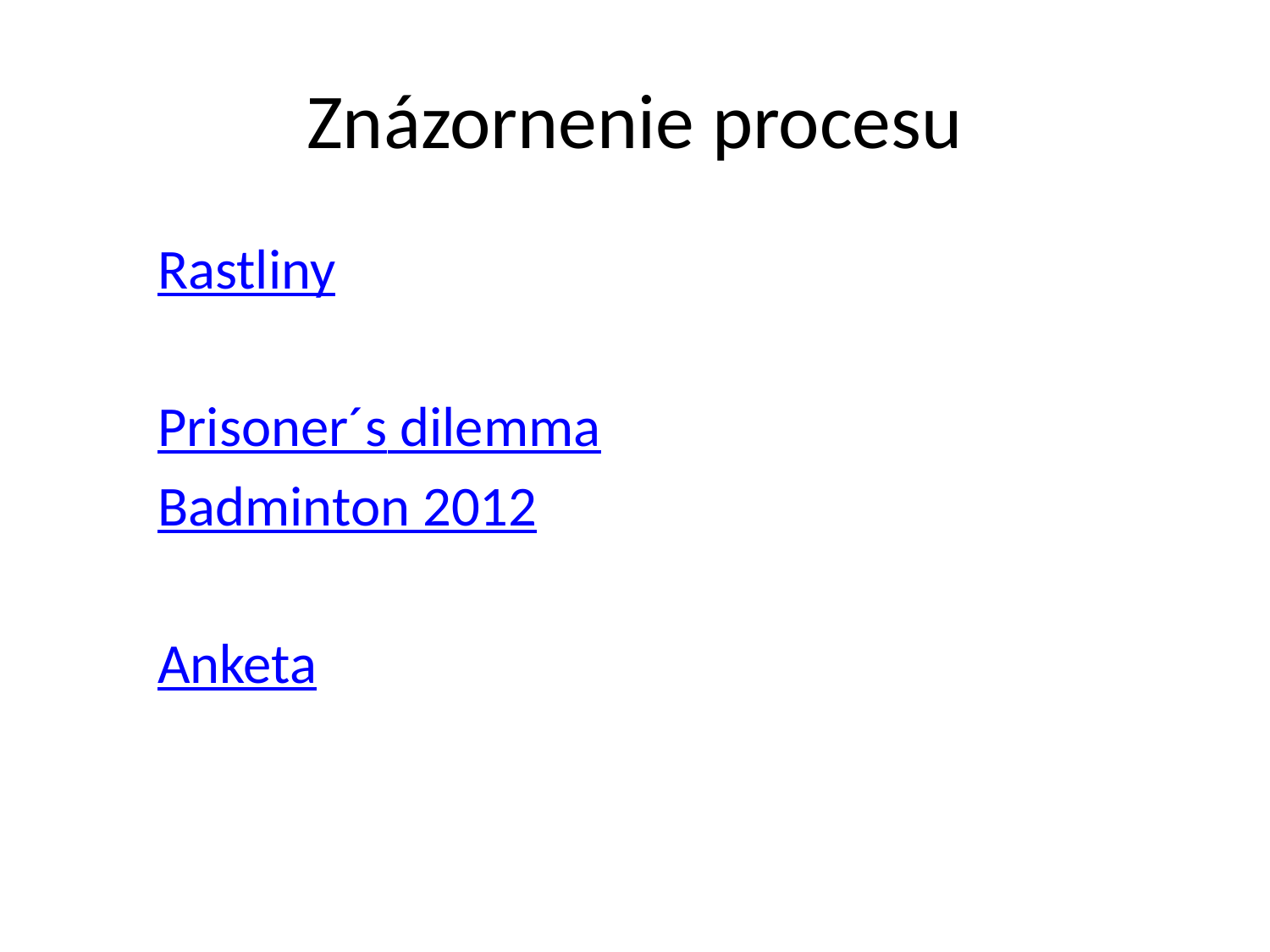

# Znázornenie procesu
Rastliny

Prisoner´s dilemma
Badminton 2012

Anketa